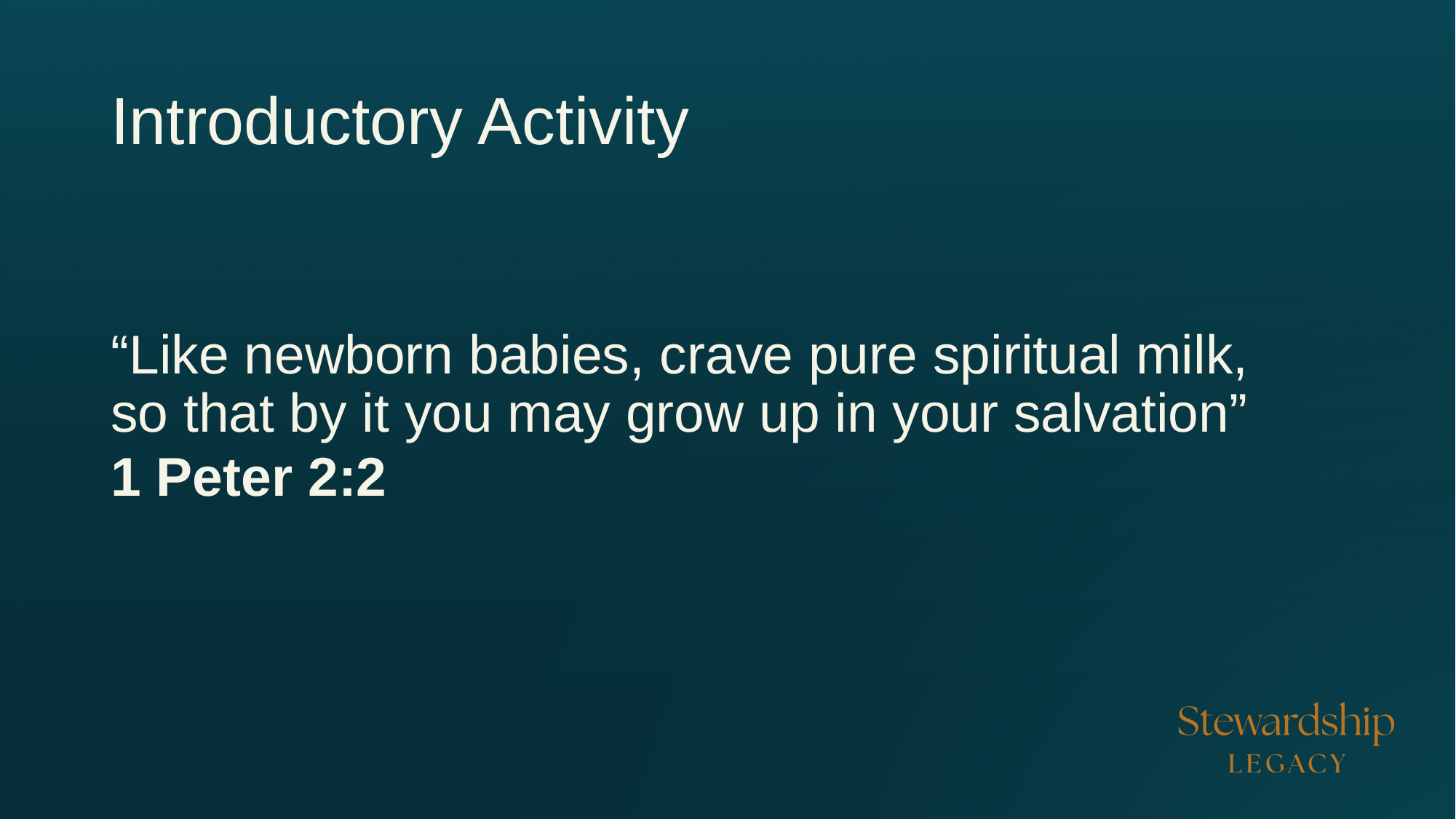

# Introductory Activity
“Like newborn babies, crave pure spiritual milk, 
so that by it you may grow up in your salvation”
1 Peter 2:2